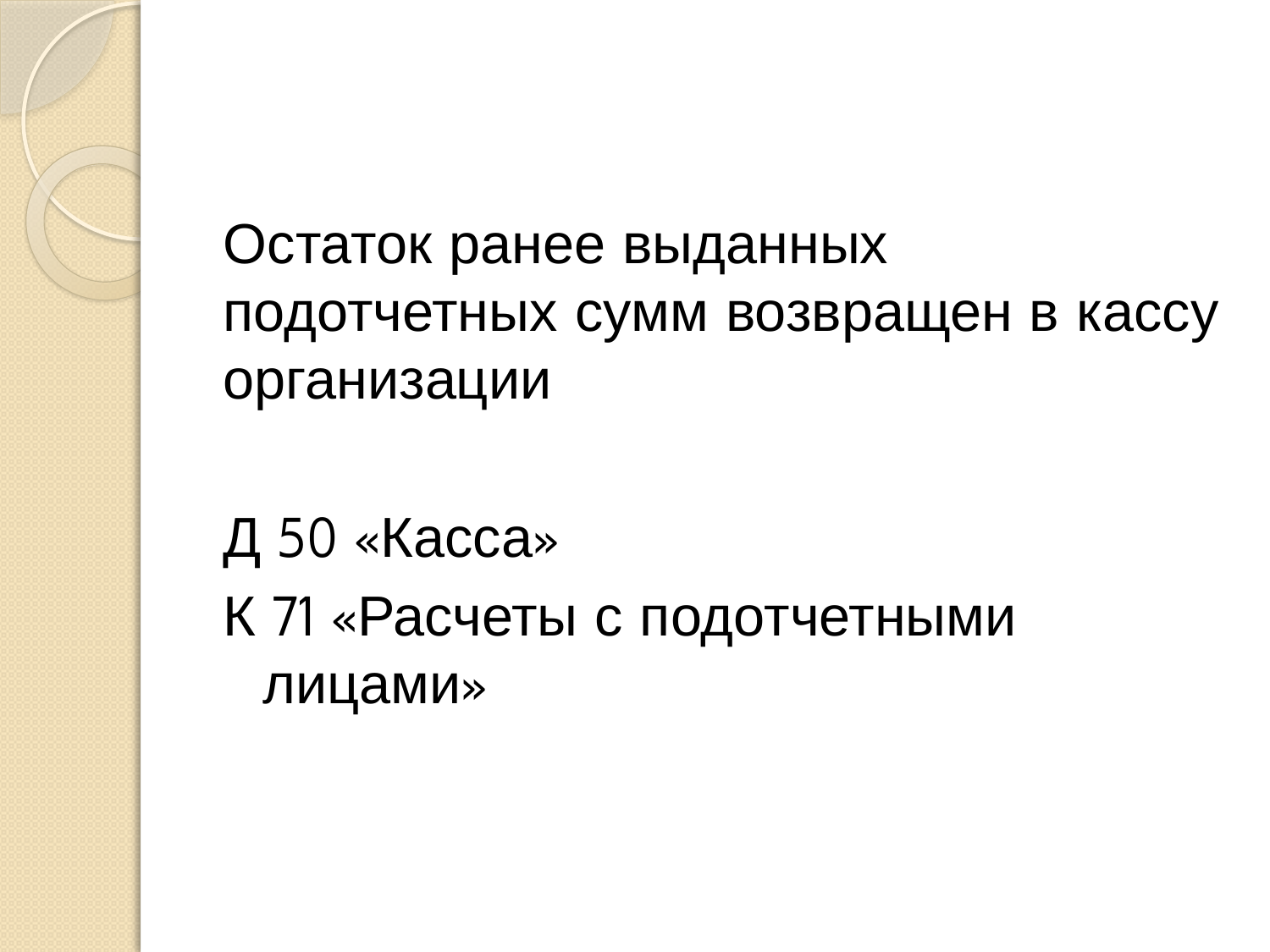

#
Остаток ранее выданных подотчетных сумм возвращен в кассу организации

Д 50 «Касса»
К 71 «Расчеты с подотчетными лицами»